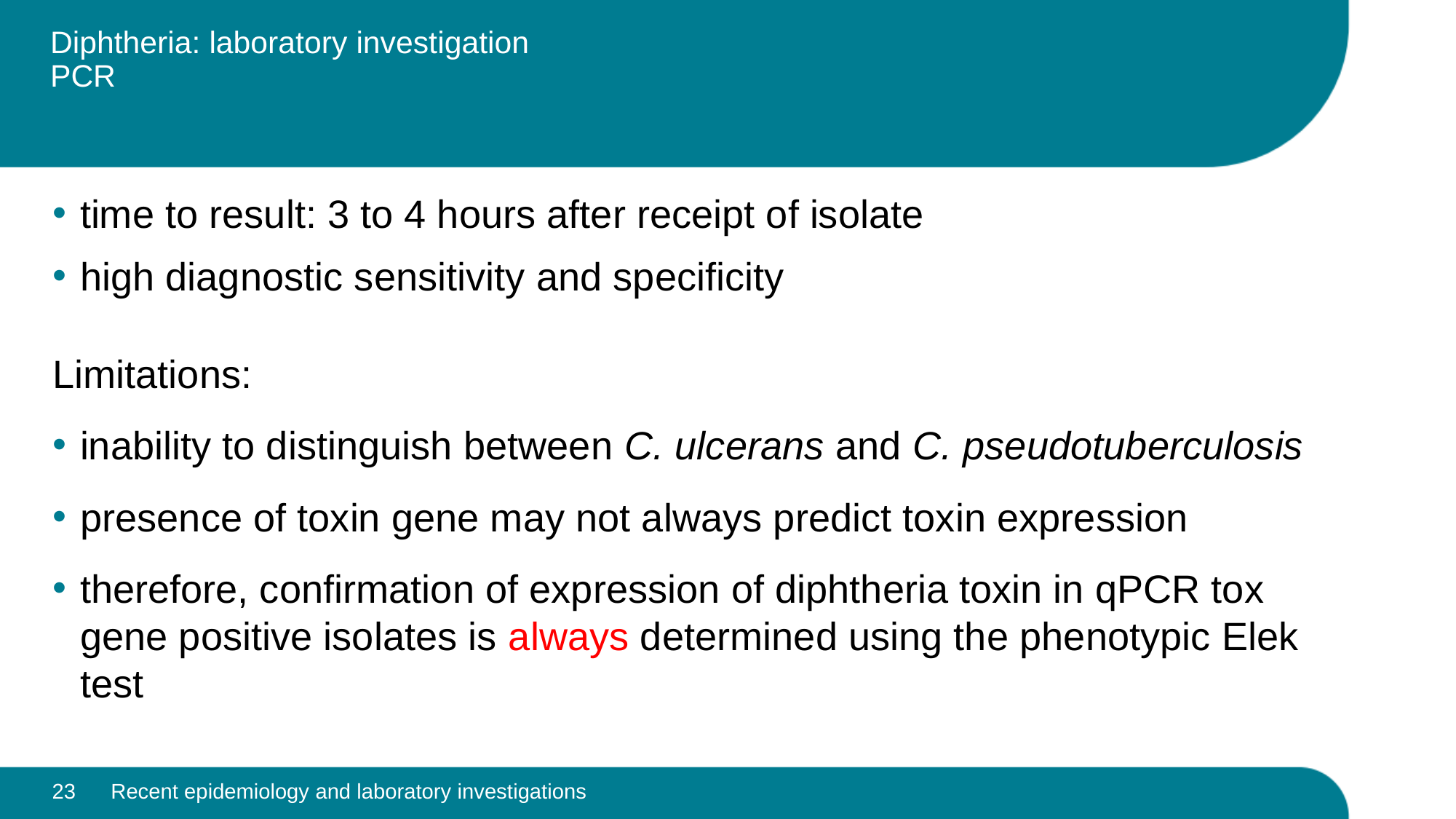

# Diphtheria: laboratory investigation PCR
time to result: 3 to 4 hours after receipt of isolate
high diagnostic sensitivity and specificity

Limitations:
inability to distinguish between C. ulcerans and C. pseudotuberculosis
presence of toxin gene may not always predict toxin expression
therefore, confirmation of expression of diphtheria toxin in qPCR tox gene positive isolates is always determined using the phenotypic Elek test
23
Recent epidemiology and laboratory investigations